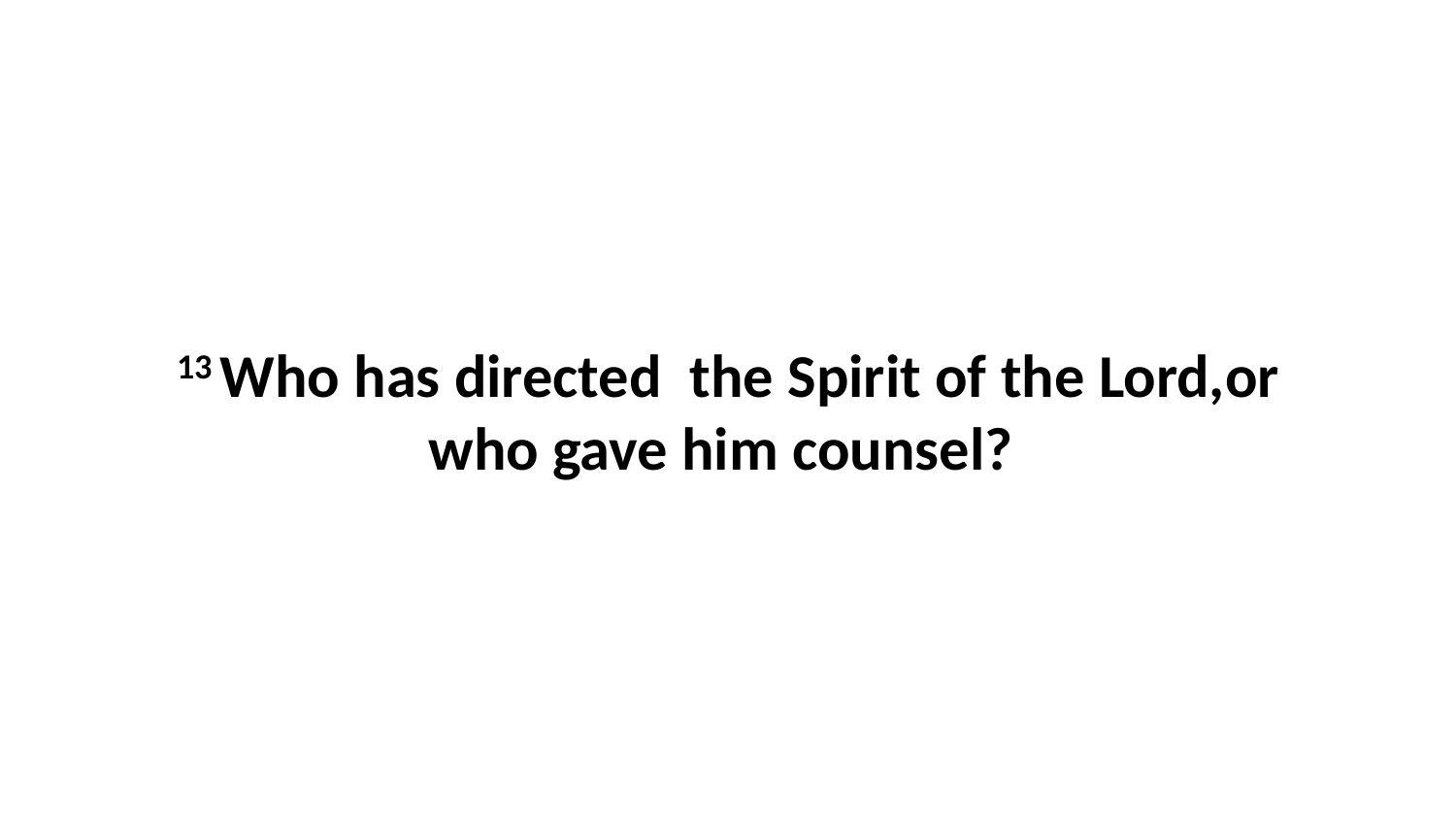

13 Who has directed  the Spirit of the Lord,or who gave him counsel?